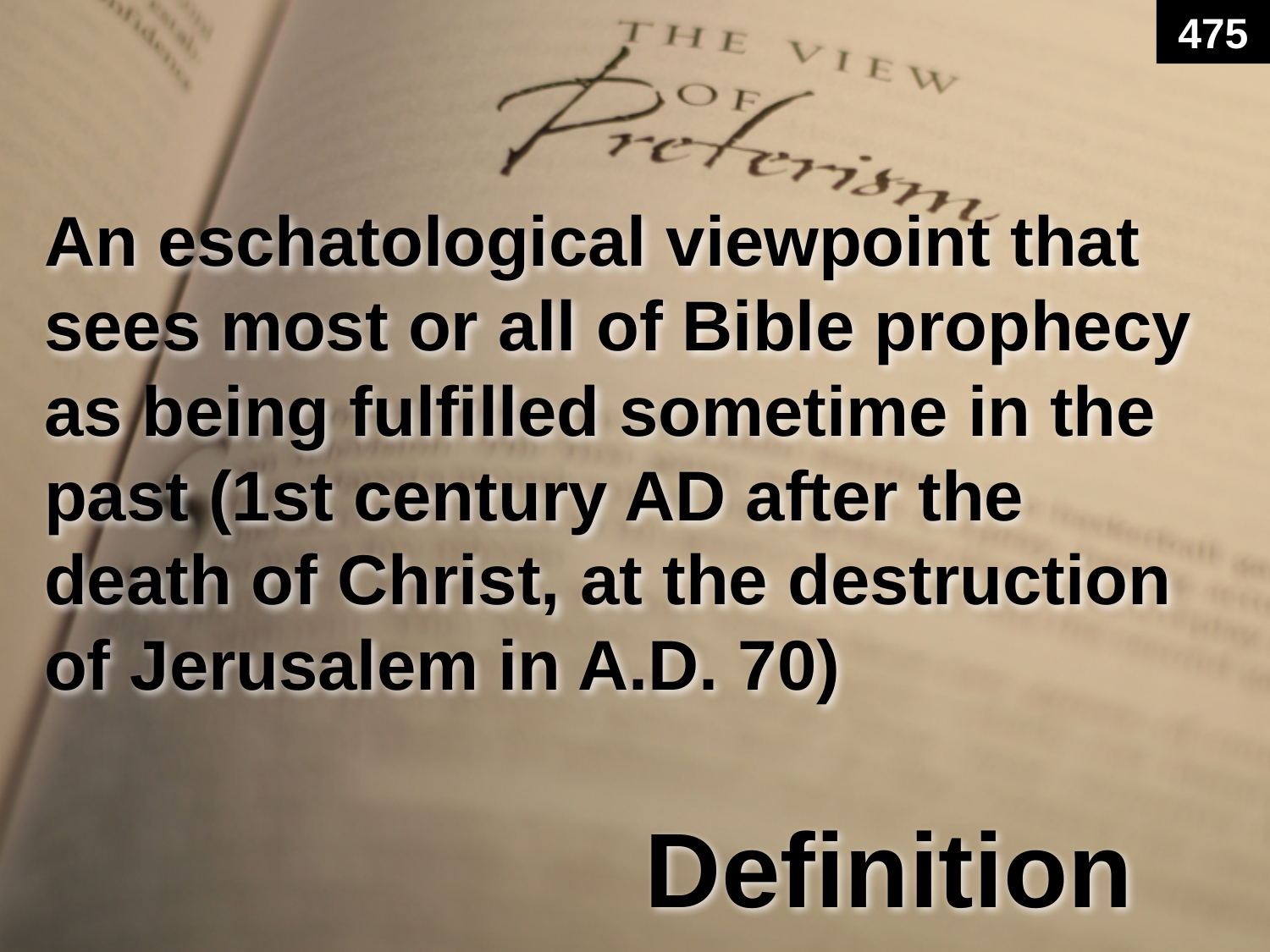

475
An eschatological viewpoint that sees most or all of Bible prophecy as being fulfilled sometime in the past (1st century AD after the death of Christ, at the destruction of Jerusalem in A.D. 70)
# Definition